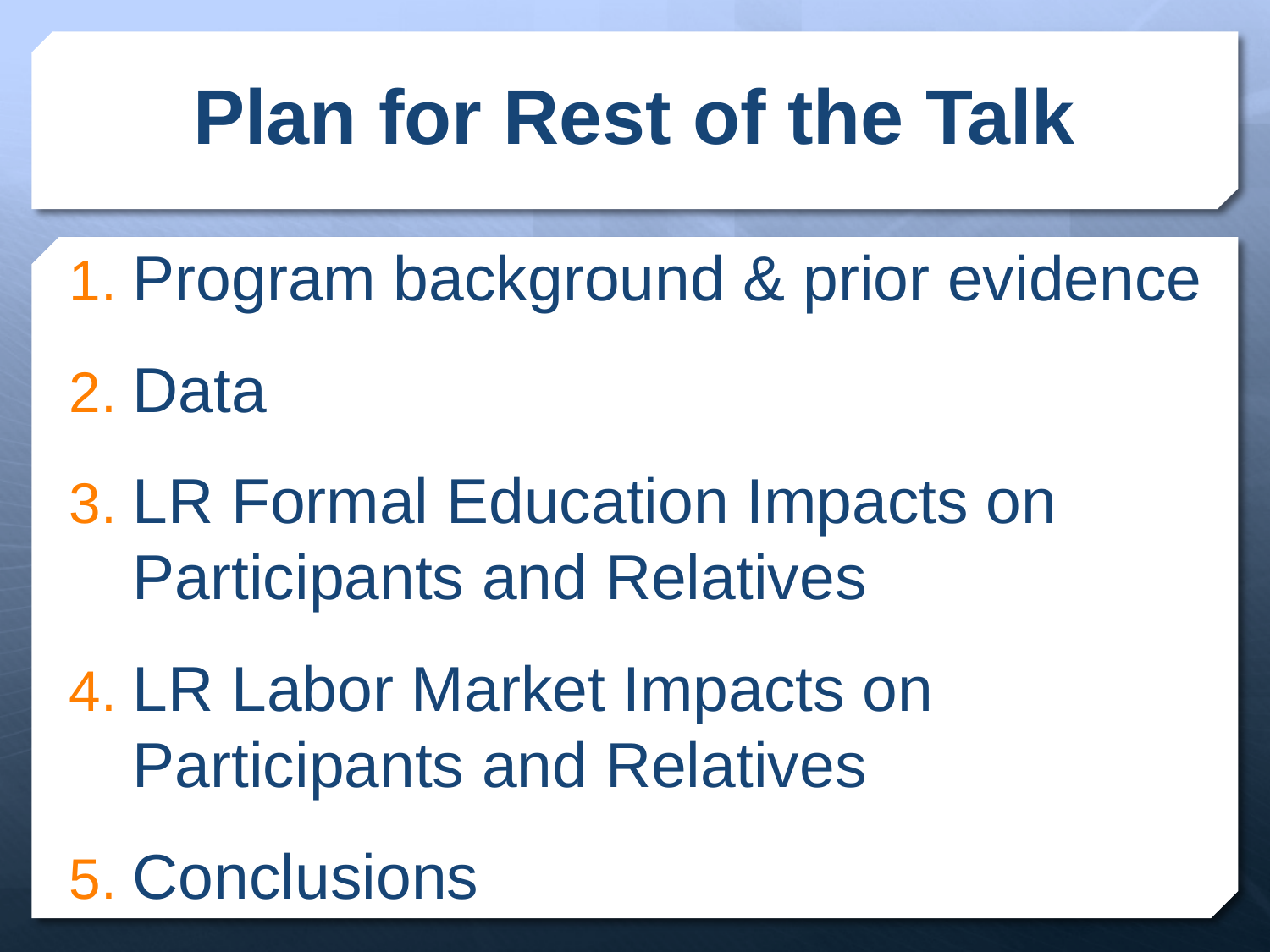

# Plan for Rest of the Talk
Program background & prior evidence
Data
LR Formal Education Impacts on Participants and Relatives
LR Labor Market Impacts on Participants and Relatives
Conclusions